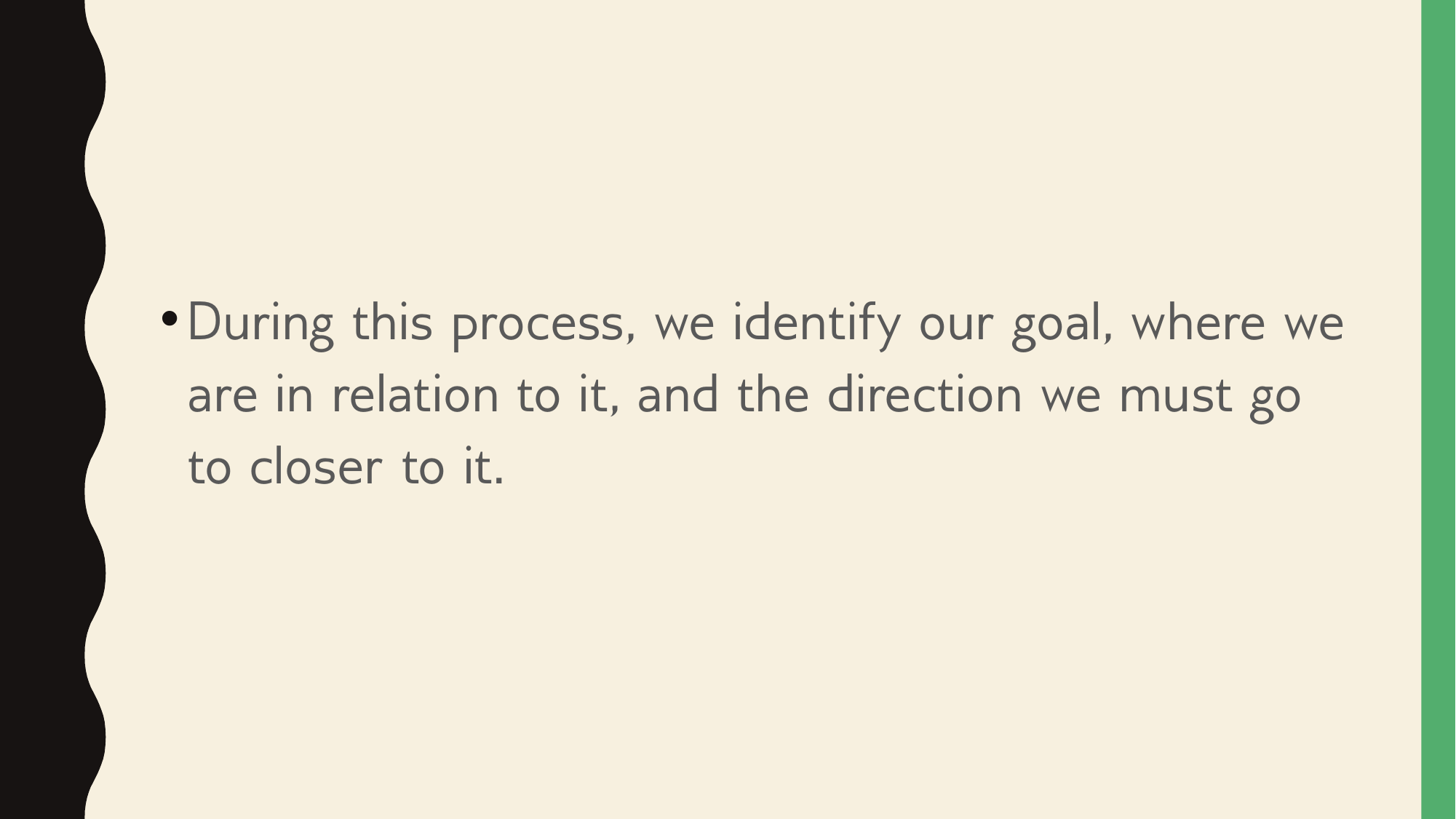

#
During this process, we identify our goal, where we are in relation to it, and the direction we must go to closer to it.